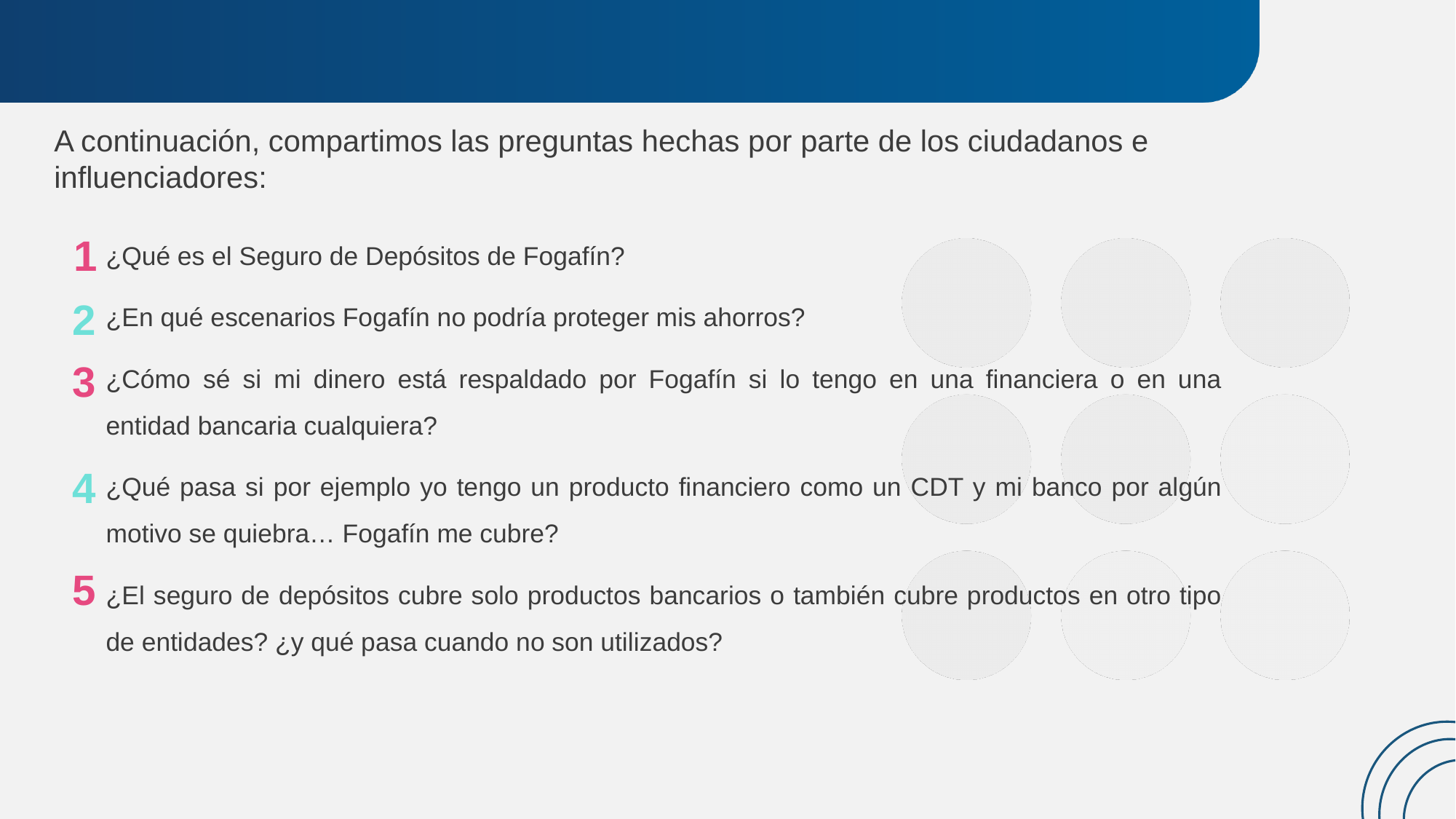

A continuación, compartimos las preguntas hechas por parte de los ciudadanos e influenciadores:

¿Qué es el Seguro de Depósitos de Fogafín?
¿En qué escenarios Fogafín no podría proteger mis ahorros?
¿Cómo sé si mi dinero está respaldado por Fogafín si lo tengo en una financiera o en una entidad bancaria cualquiera?
¿Qué pasa si por ejemplo yo tengo un producto financiero como un CDT y mi banco por algún motivo se quiebra… Fogafín me cubre?
¿El seguro de depósitos cubre solo productos bancarios o también cubre productos en otro tipo de entidades? ¿y qué pasa cuando no son utilizados?
1
2
3
4
5